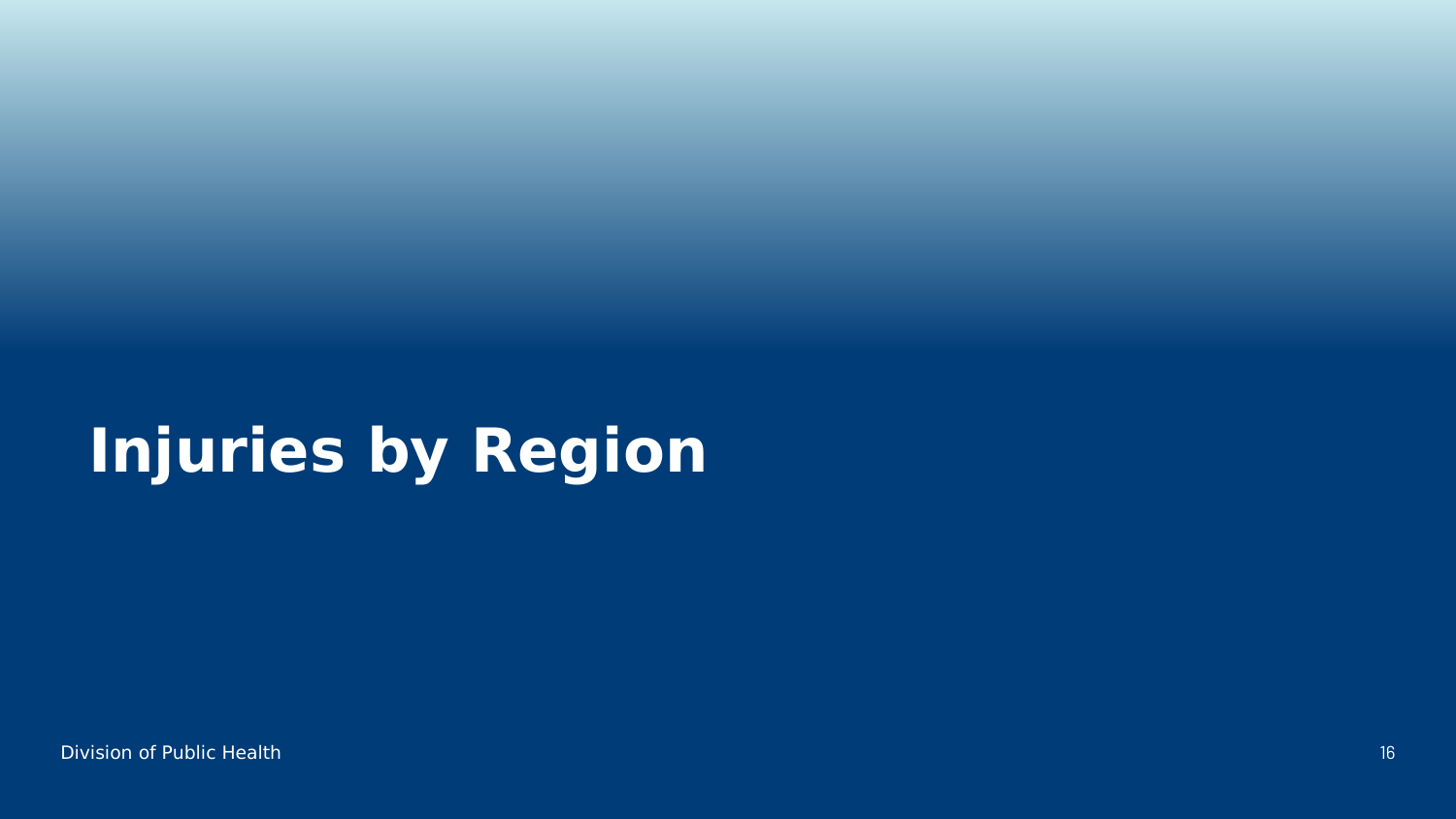

# Injuries by Region

Division of Public Health
16